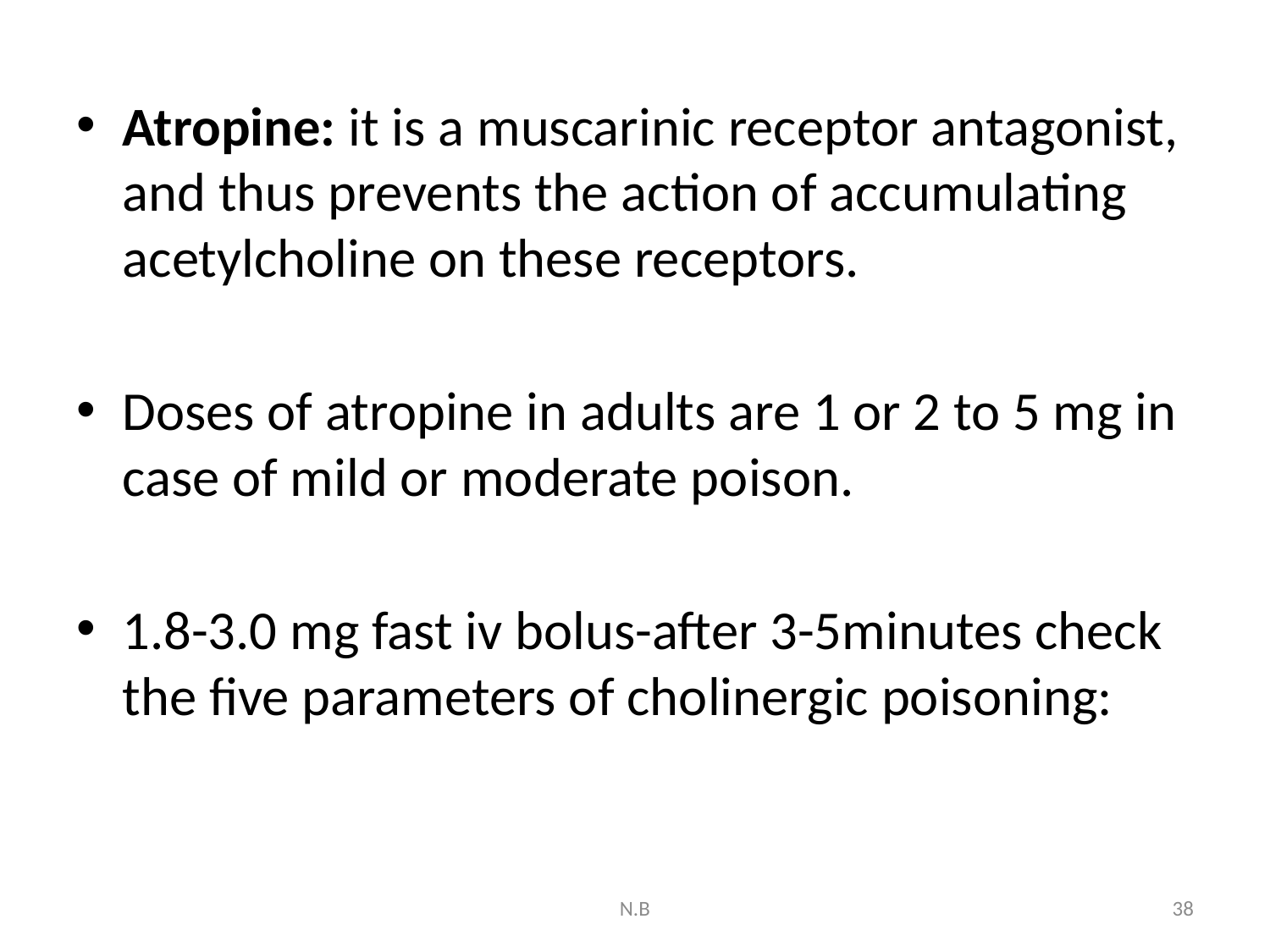

Atropine: it is a muscarinic receptor antagonist, and thus prevents the action of accumulating acetylcholine on these receptors.

Doses of atropine in adults are 1 or 2 to 5 mg in case of mild or moderate poison.

1.8-3.0 mg fast iv bolus-after 3-5minutes check the five parameters of cholinergic poisoning:

N.B
38